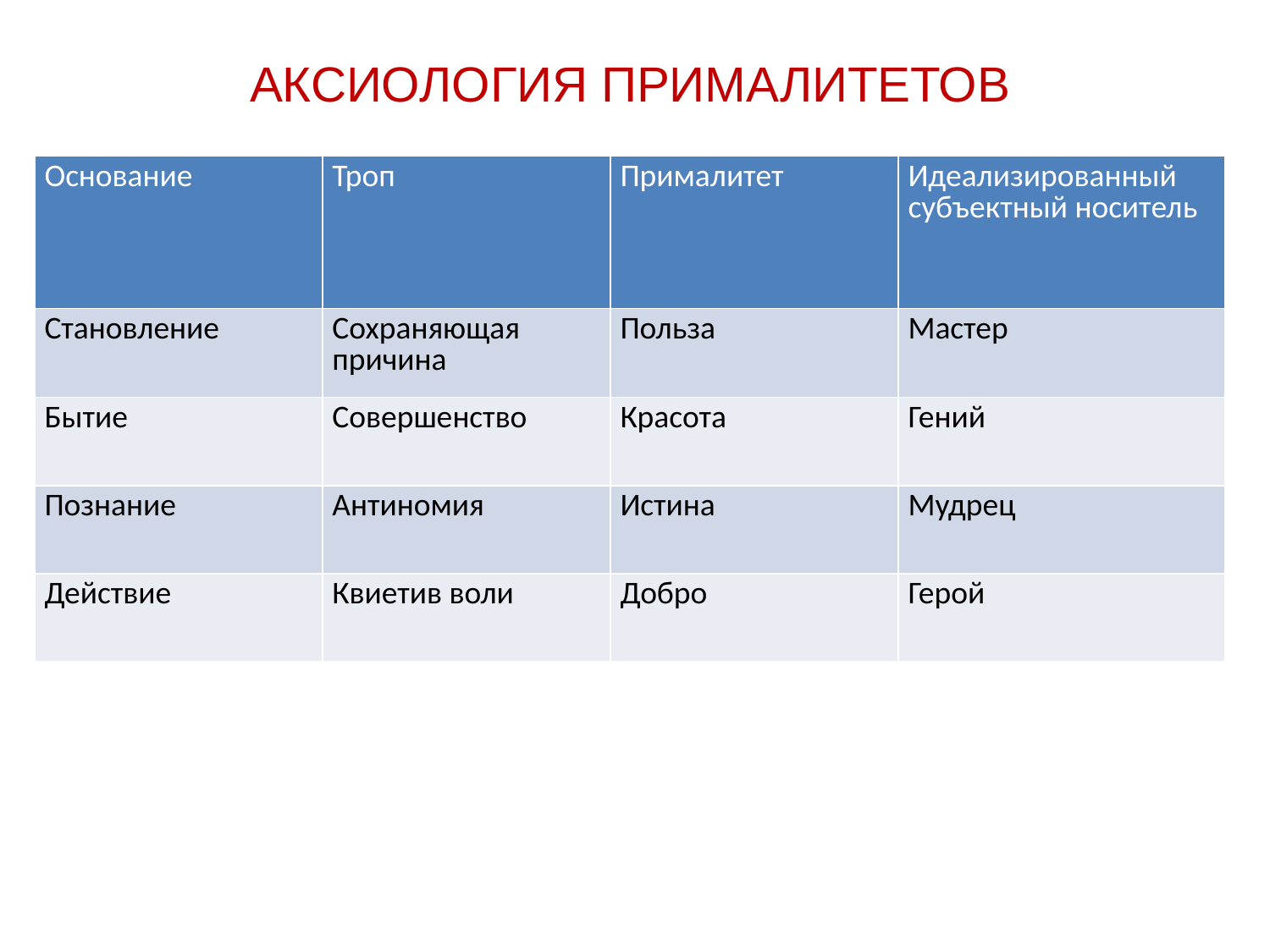

АКСИОЛОГИЯ ПРИМАЛИТЕТОВ
| Основание | Троп | Прималитет | Идеализированный субъектный носитель |
| --- | --- | --- | --- |
| Становление | Сохраняющая причина | Польза | Мастер |
| Бытие | Совершенство | Красота | Гений |
| Познание | Антиномия | Истина | Мудрец |
| Действие | Квиетив воли | Добро | Герой |
13